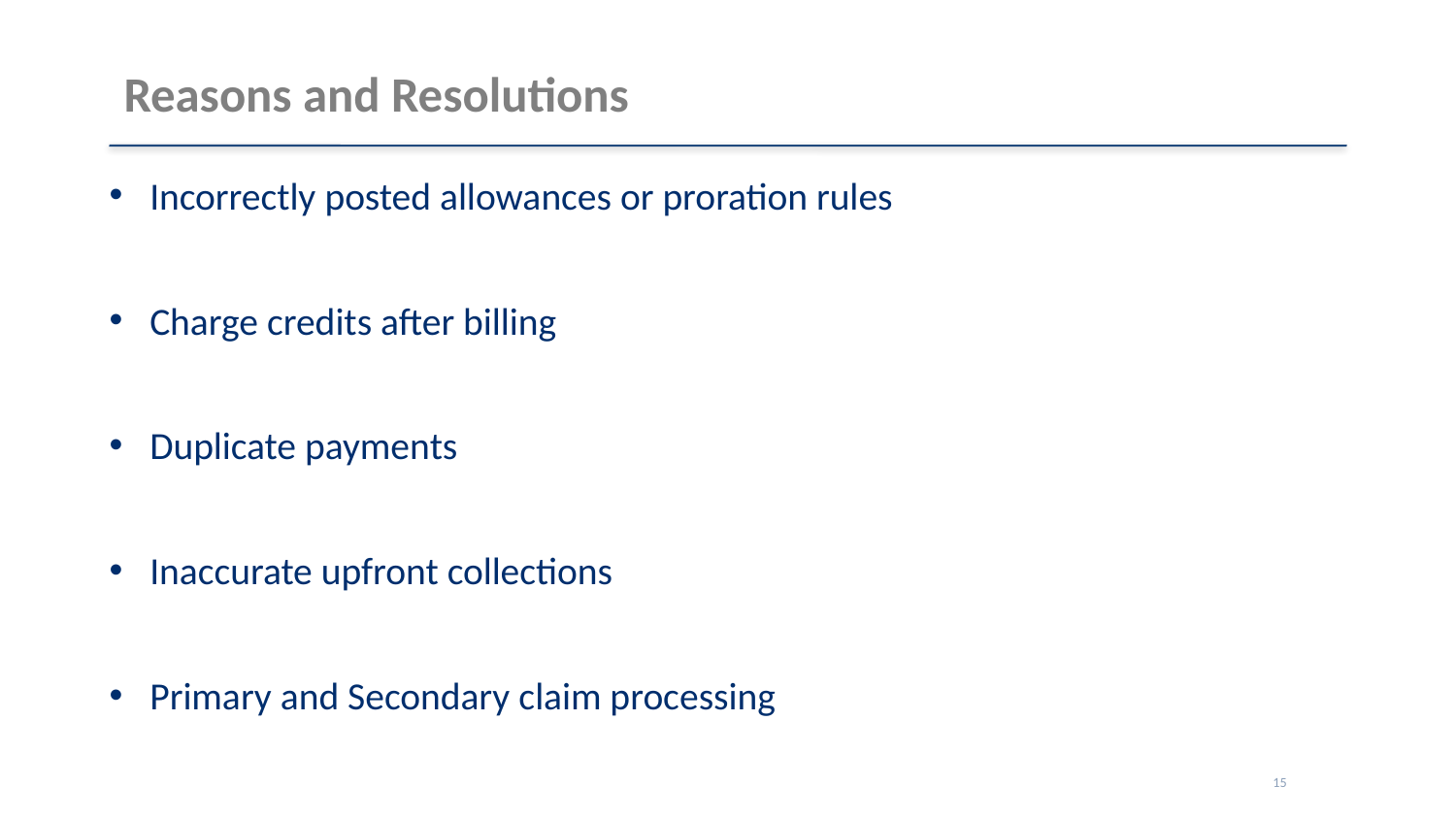

# Reasons and Resolutions
Incorrectly posted allowances or proration rules

Charge credits after billing

Duplicate payments

Inaccurate upfront collections

Primary and Secondary claim processing
15